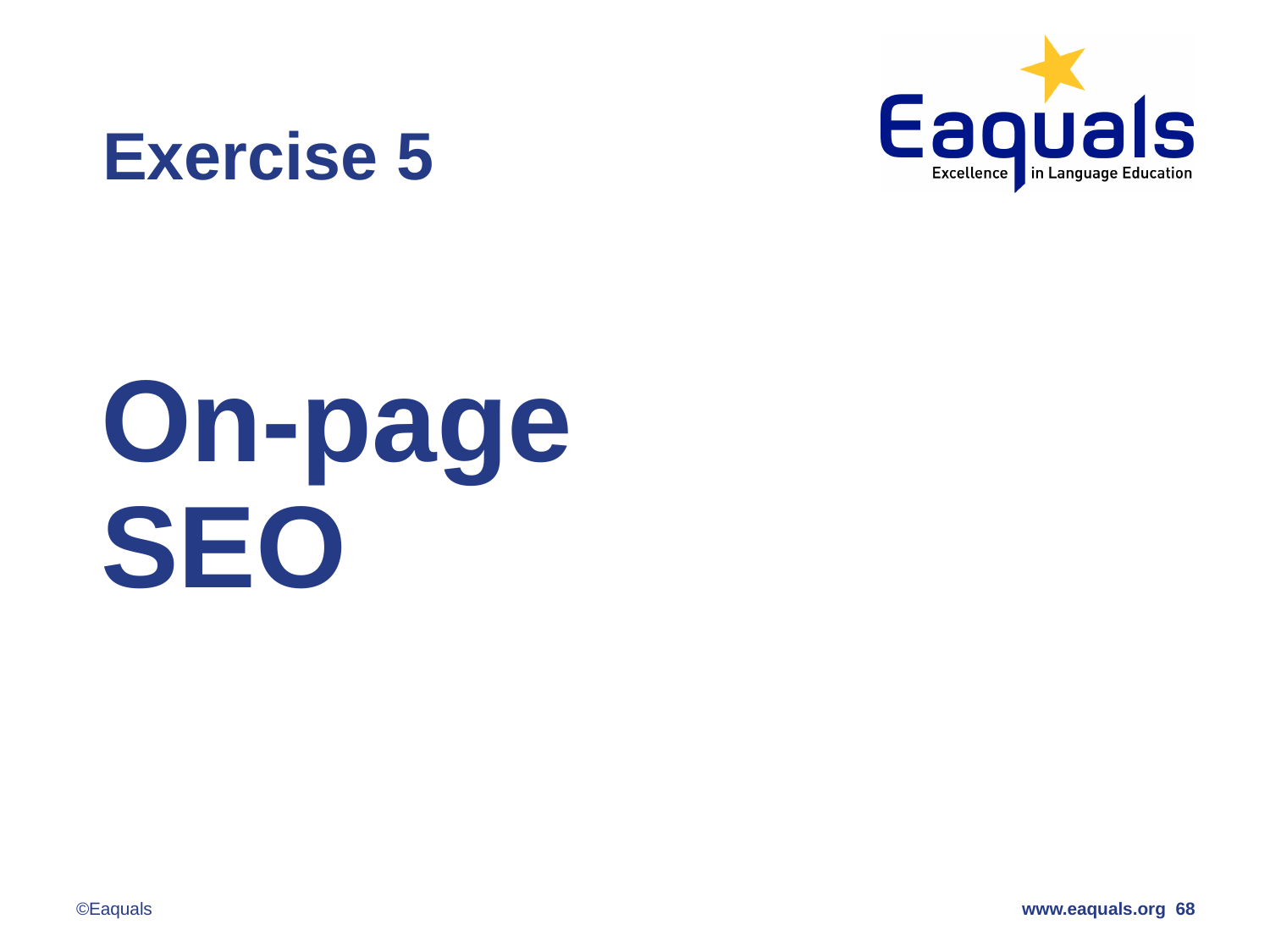

# Exercise 5
On-page
SEO
©Eaquals
www.eaquals.org  68